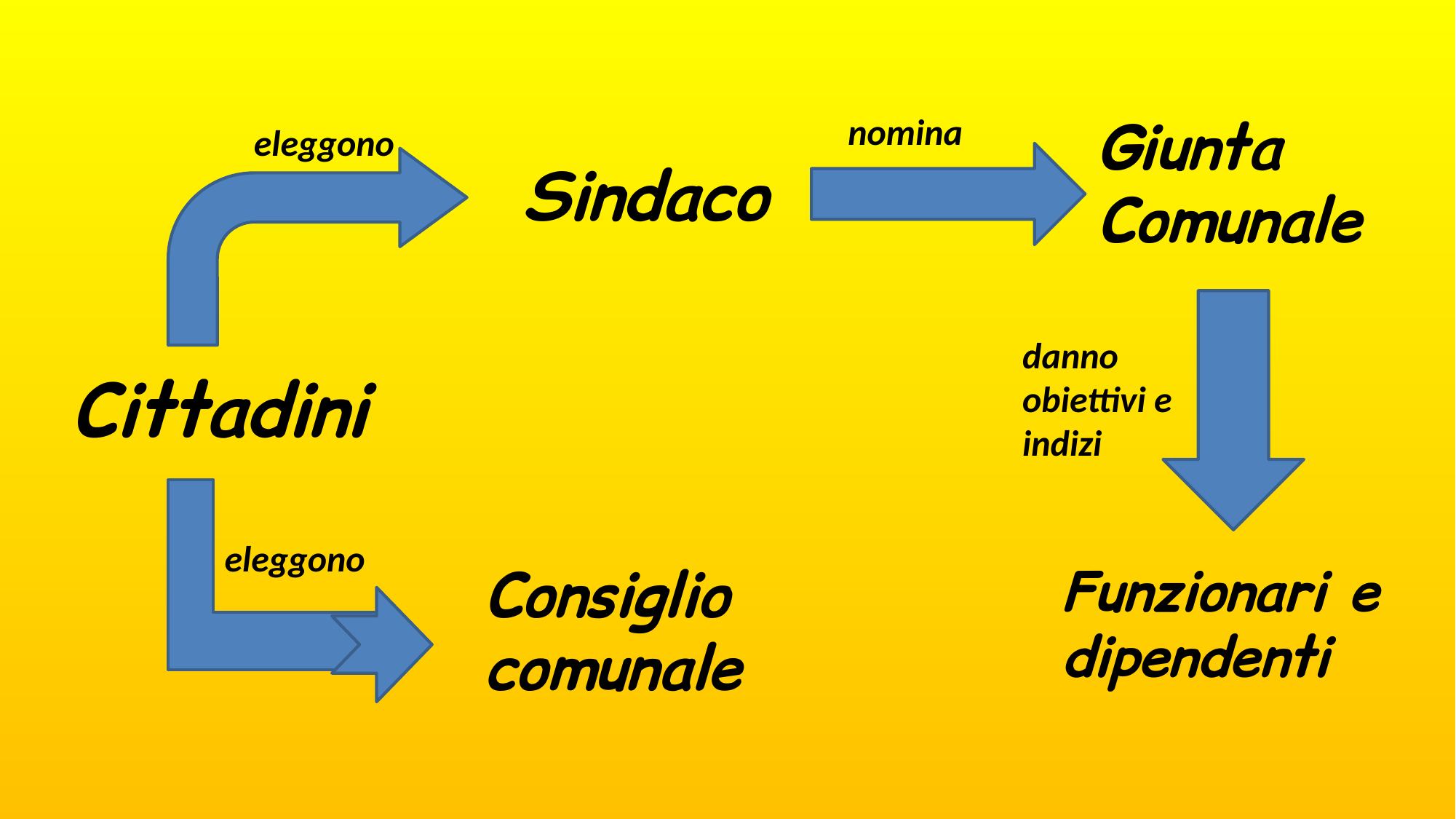

nomina
Giunta
Comunale
eleggono

Sindaco

danno
obiettivi e indizi
Cittadini

eleggono
Consiglio comunale
Funzionari e
dipendenti